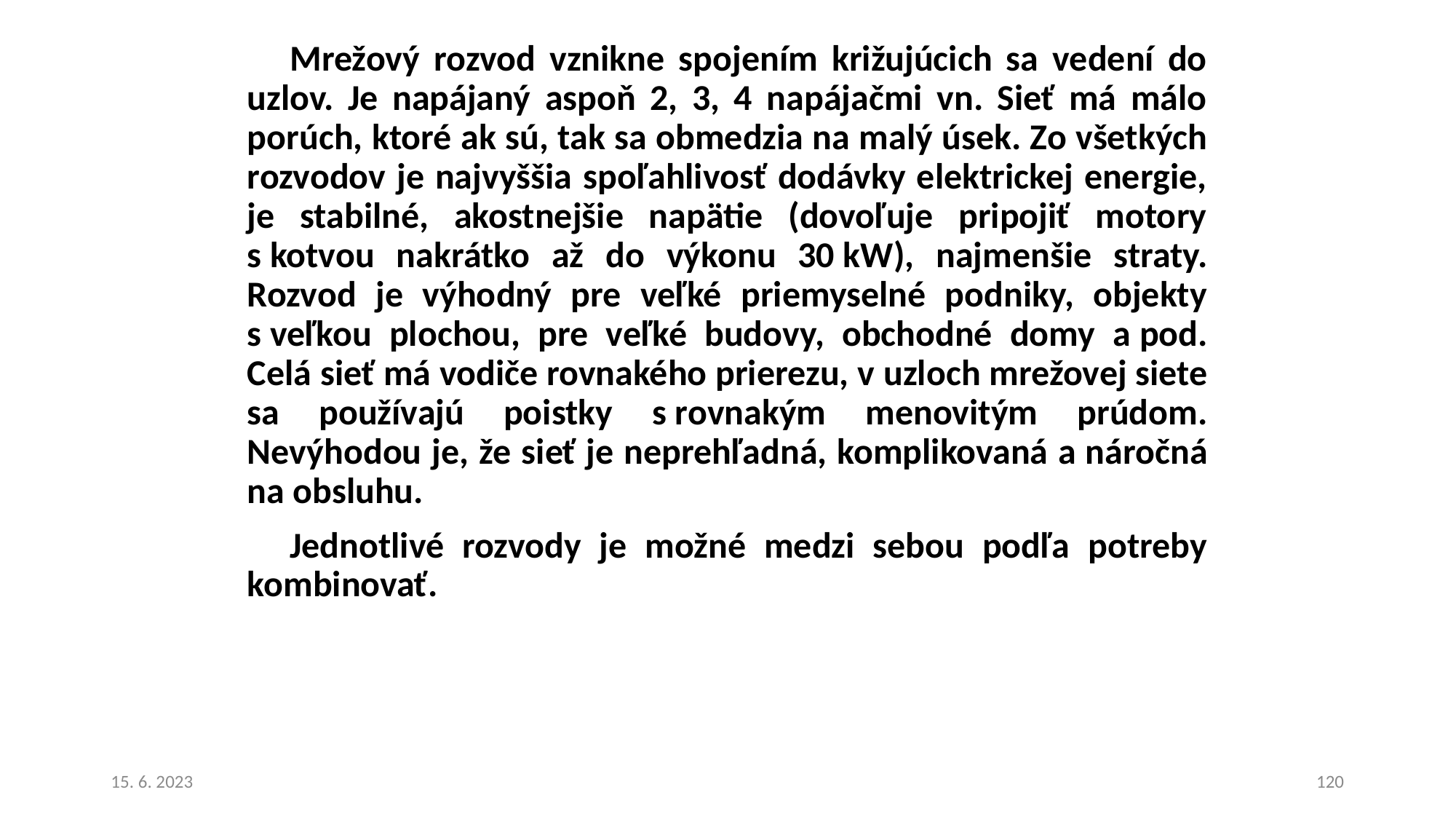

Mrežový rozvod vznikne spojením križujúcich sa vedení do uzlov. Je napájaný aspoň 2, 3, 4 napájačmi vn. Sieť má málo porúch, ktoré ak sú, tak sa obmedzia na malý úsek. Zo všetkých rozvodov je najvyššia spoľahlivosť dodávky elektrickej energie, je stabilné, akostnejšie napätie (dovoľuje pripojiť motory s kotvou nakrátko až do výkonu 30 kW), najmenšie straty. Rozvod je výhodný pre veľké priemyselné podniky, objekty s veľkou plochou, pre veľké budovy, obchodné domy a pod. Celá sieť má vodiče rovnakého prierezu, v uzloch mrežovej siete sa používajú poistky s rovnakým menovitým prúdom. Nevýhodou je, že sieť je neprehľadná, komplikovaná a náročná na obsluhu.
Jednotlivé rozvody je možné medzi sebou podľa potreby kombinovať.

15. 6. 2023
120